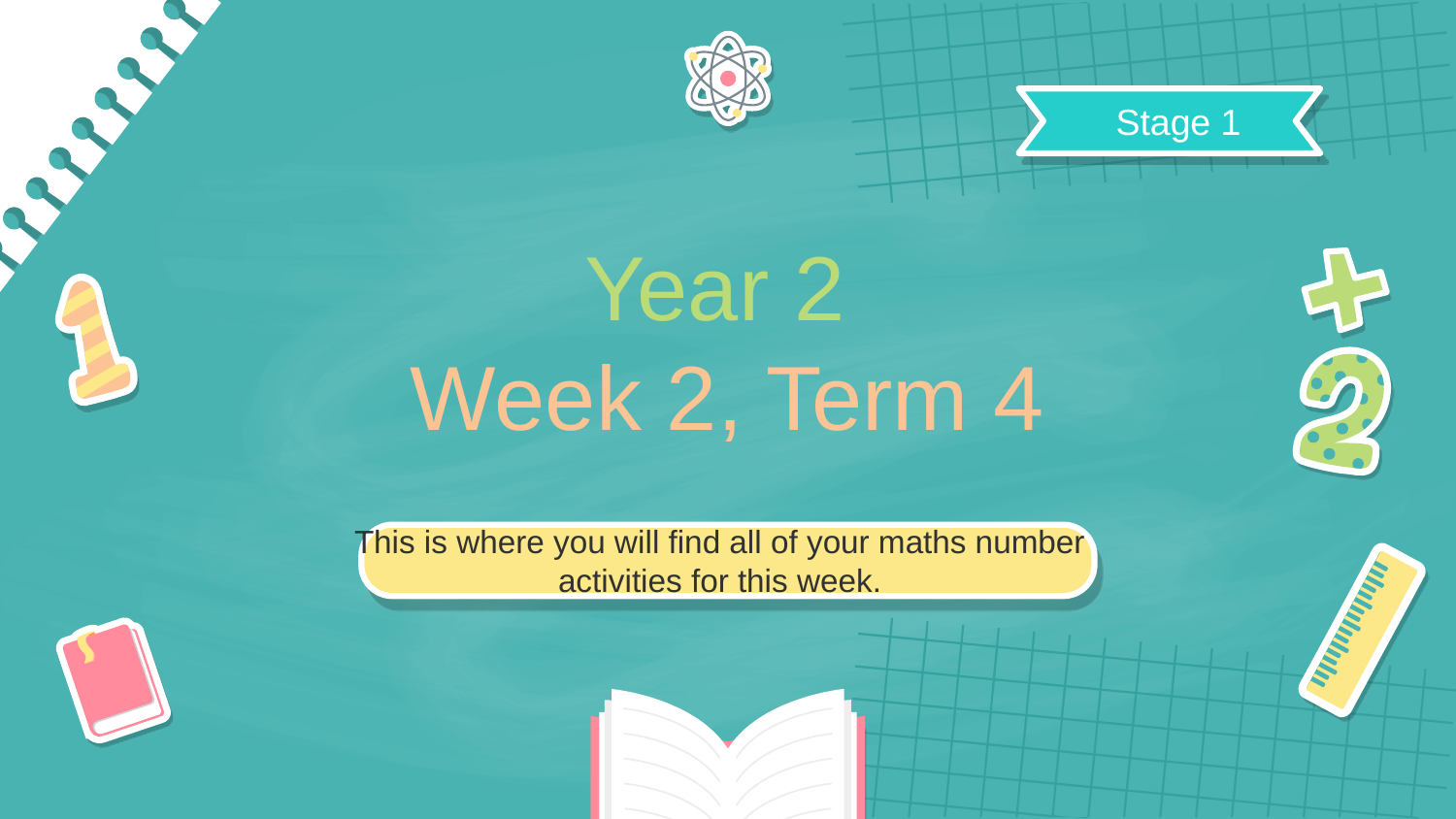

Stage 1

# Year 2
Week 2, Term 4
This is where you will find all of your maths number activities for this week.